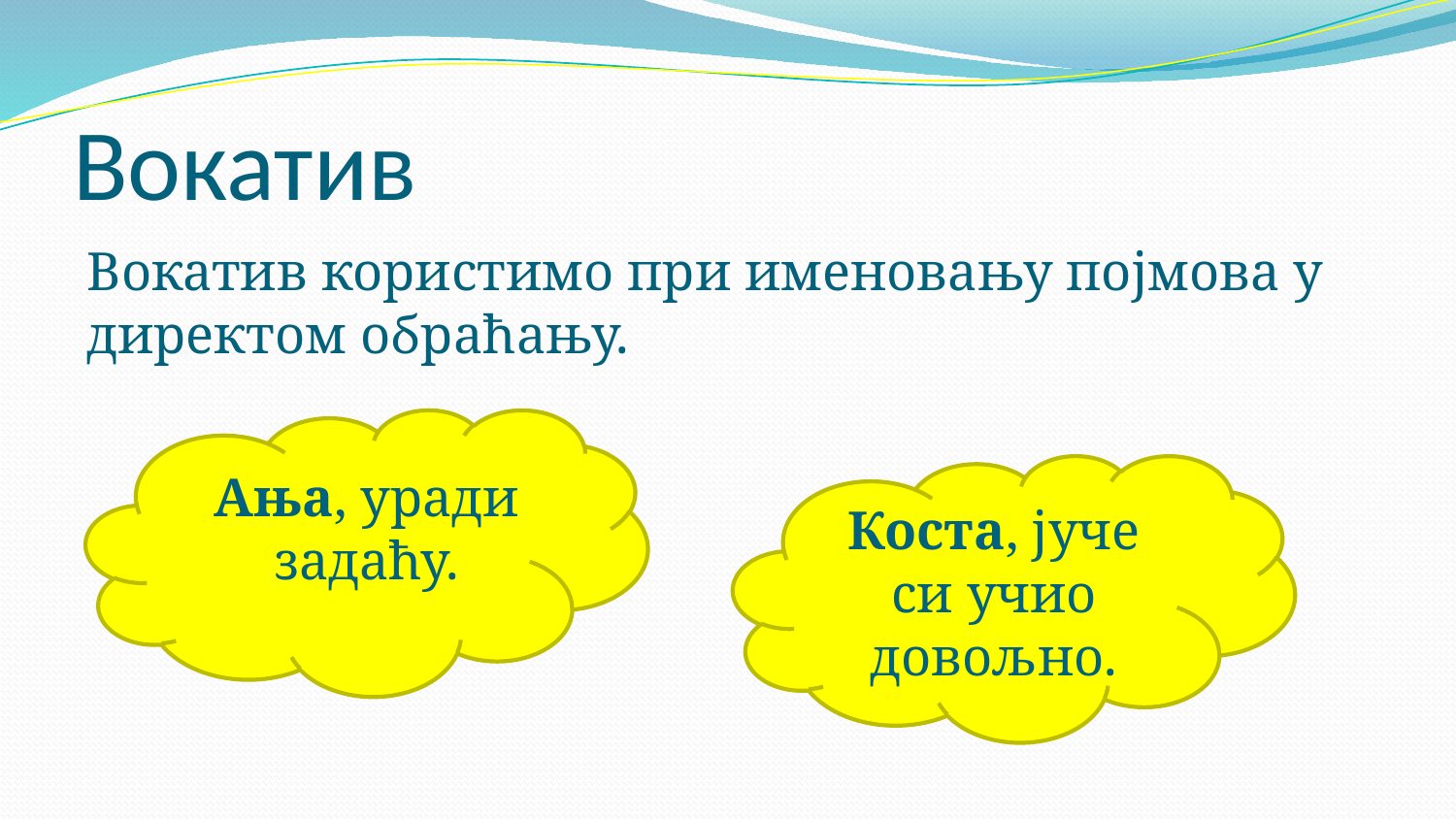

# Вокатив
Вокатив користимо при именовању појмова у директом обраћању.

Коста, јуче си учио довољно.
Ања, уради задаћу.